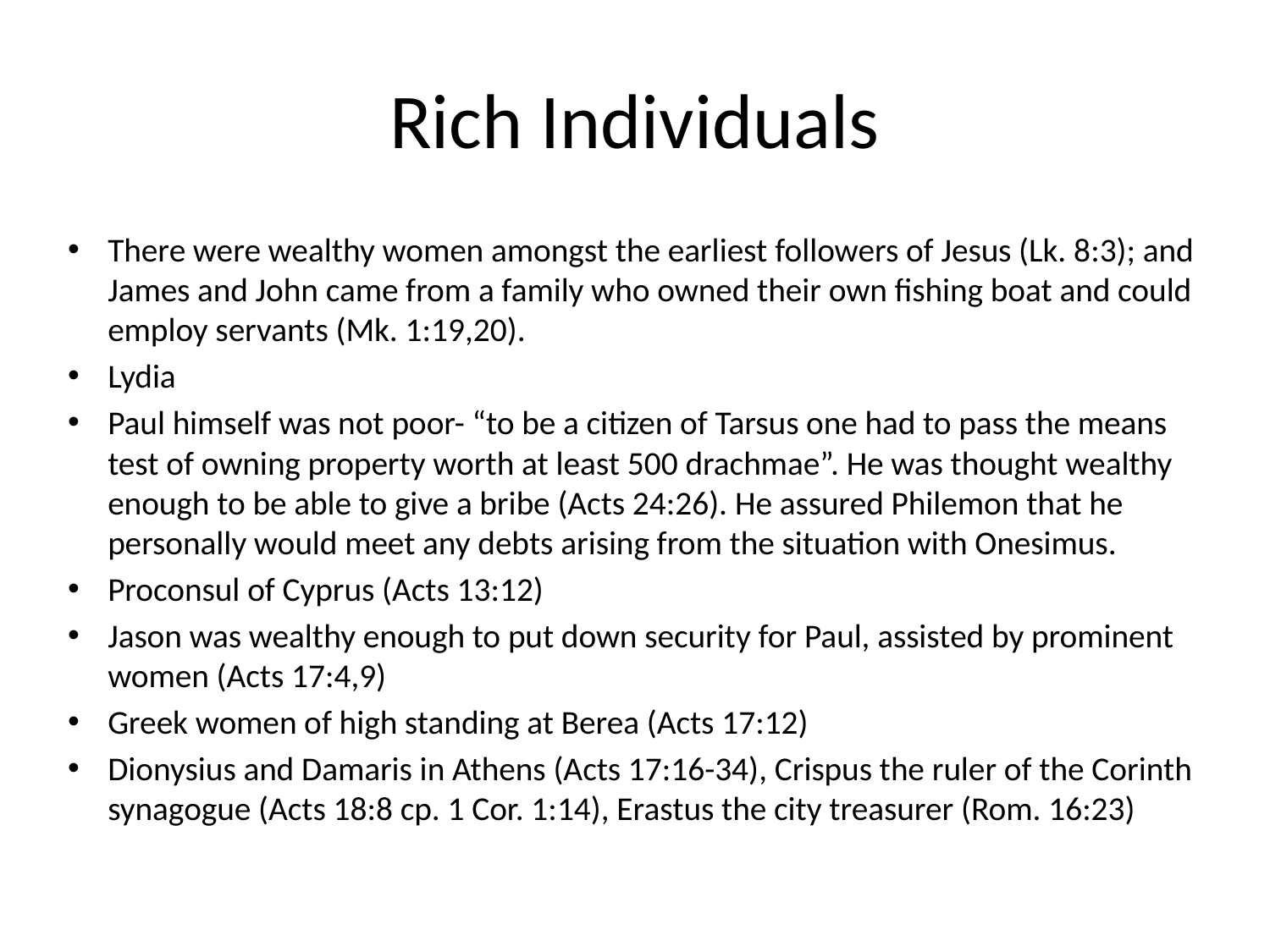

# Rich Individuals
There were wealthy women amongst the earliest followers of Jesus (Lk. 8:3); and James and John came from a family who owned their own fishing boat and could employ servants (Mk. 1:19,20).
Lydia
Paul himself was not poor- “to be a citizen of Tarsus one had to pass the means test of owning property worth at least 500 drachmae”. He was thought wealthy enough to be able to give a bribe (Acts 24:26). He assured Philemon that he personally would meet any debts arising from the situation with Onesimus.
Proconsul of Cyprus (Acts 13:12)
Jason was wealthy enough to put down security for Paul, assisted by prominent women (Acts 17:4,9)
Greek women of high standing at Berea (Acts 17:12)
Dionysius and Damaris in Athens (Acts 17:16-34), Crispus the ruler of the Corinth synagogue (Acts 18:8 cp. 1 Cor. 1:14), Erastus the city treasurer (Rom. 16:23)